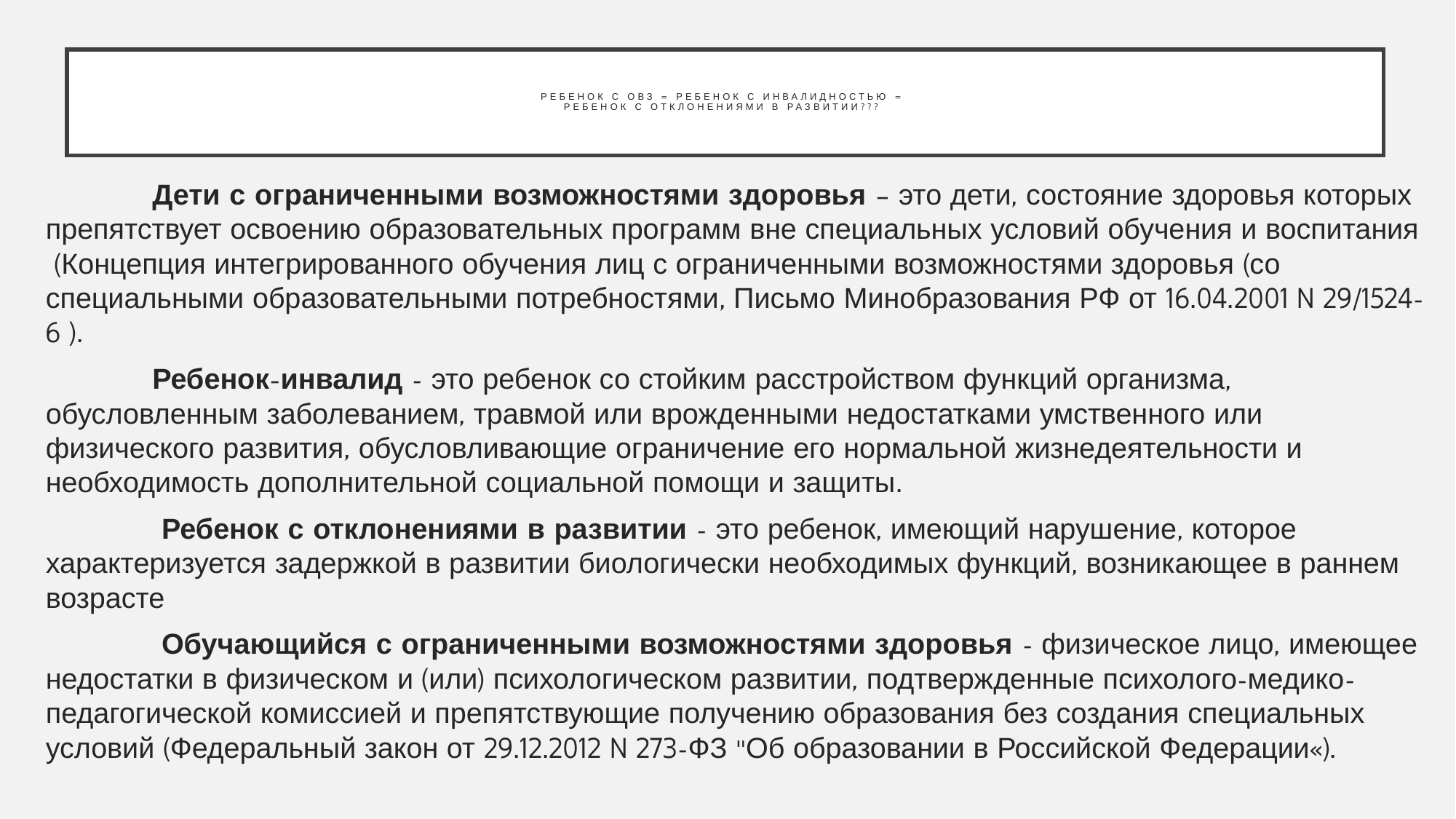

# РЕБЕНОК с ОВЗ = РЕБЕНОК с инвалидностью = РЕБЕНОК с отклонениями в развитии???

              Дети с ограниченными возможностями здоровья – это дети, состояние здоровья которых препятствует освоению образовательных программ вне специальных условий обучения и воспитания  (Концепция интегрированного обучения лиц с ограниченными возможностями здоровья (со специальными образовательными потребностями, Письмо Минобразования РФ от 16.04.2001 N 29/1524-6 ).
              Ребенок-инвалид - это ребенок со стойким расстройством функций организма, обусловленным заболеванием, травмой или врожденными недостатками умственного или физического развития, обусловливающие ограничение его нормальной жизнедеятельности и необходимость дополнительной социальной помощи и защиты.
               Ребенок с отклонениями в развитии - это ребенок, имеющий нарушение, которое характеризуется задержкой в развитии биологически необходимых функций, возникающее в раннем возрасте
               Обучающийся с ограниченными возможностями здоровья - физическое лицо, имеющее недостатки в физическом и (или) психологическом развитии, подтвержденные психолого-медико-педагогической комиссией и препятствующие получению образования без создания специальных условий (Федеральный закон от 29.12.2012 N 273-ФЗ "Об образовании в Российской Федерации«).